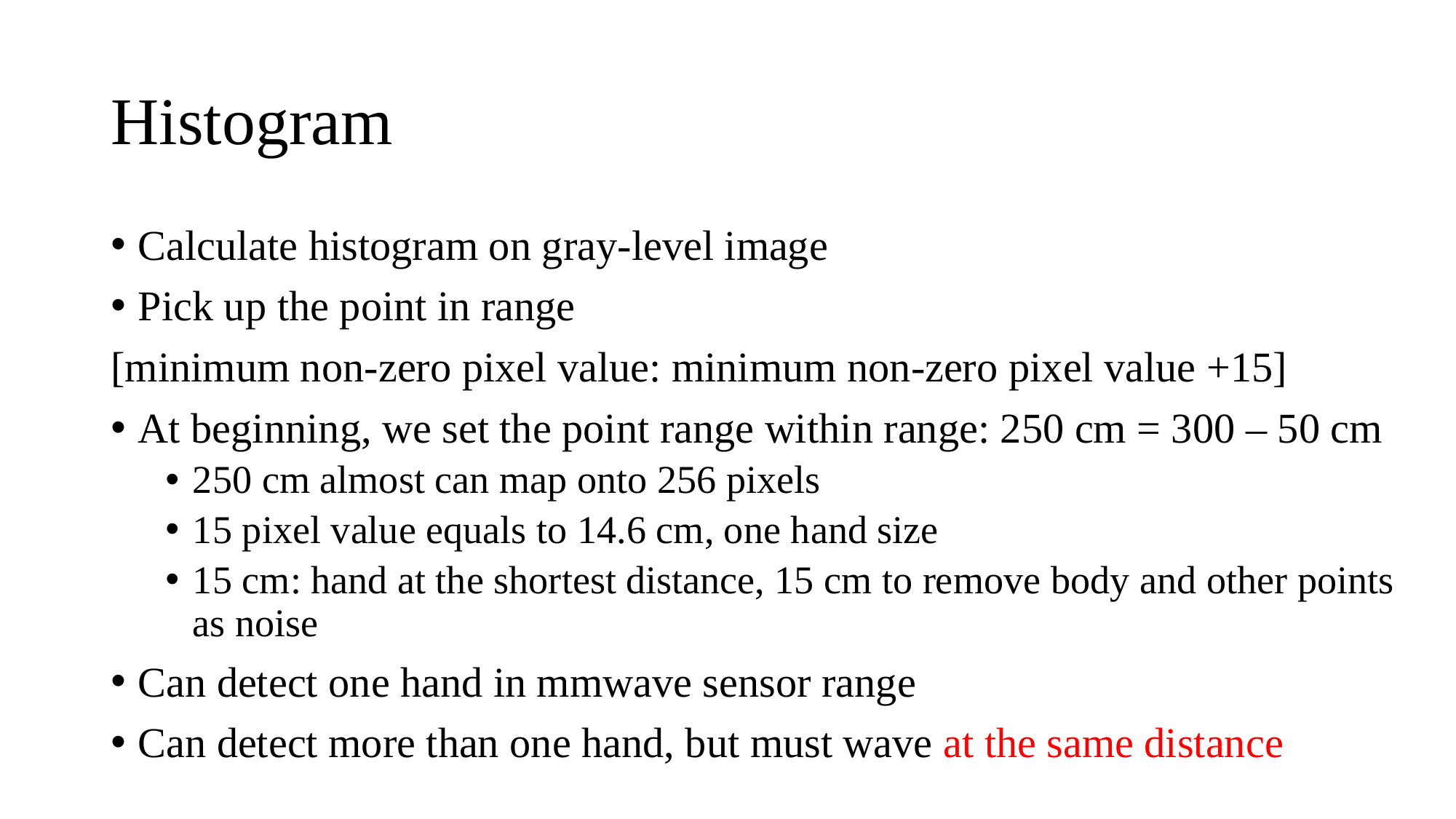

# Histogram

Calculate histogram on gray-level image
Pick up the point in range
[minimum non-zero pixel value: minimum non-zero pixel value +15]
At beginning, we set the point range within range: 250 cm = 300 – 50 cm
250 cm almost can map onto 256 pixels
15 pixel value equals to 14.6 cm, one hand size
15 cm: hand at the shortest distance, 15 cm to remove body and other points as noise
Can detect one hand in mmwave sensor range
Can detect more than one hand, but must wave at the same distance